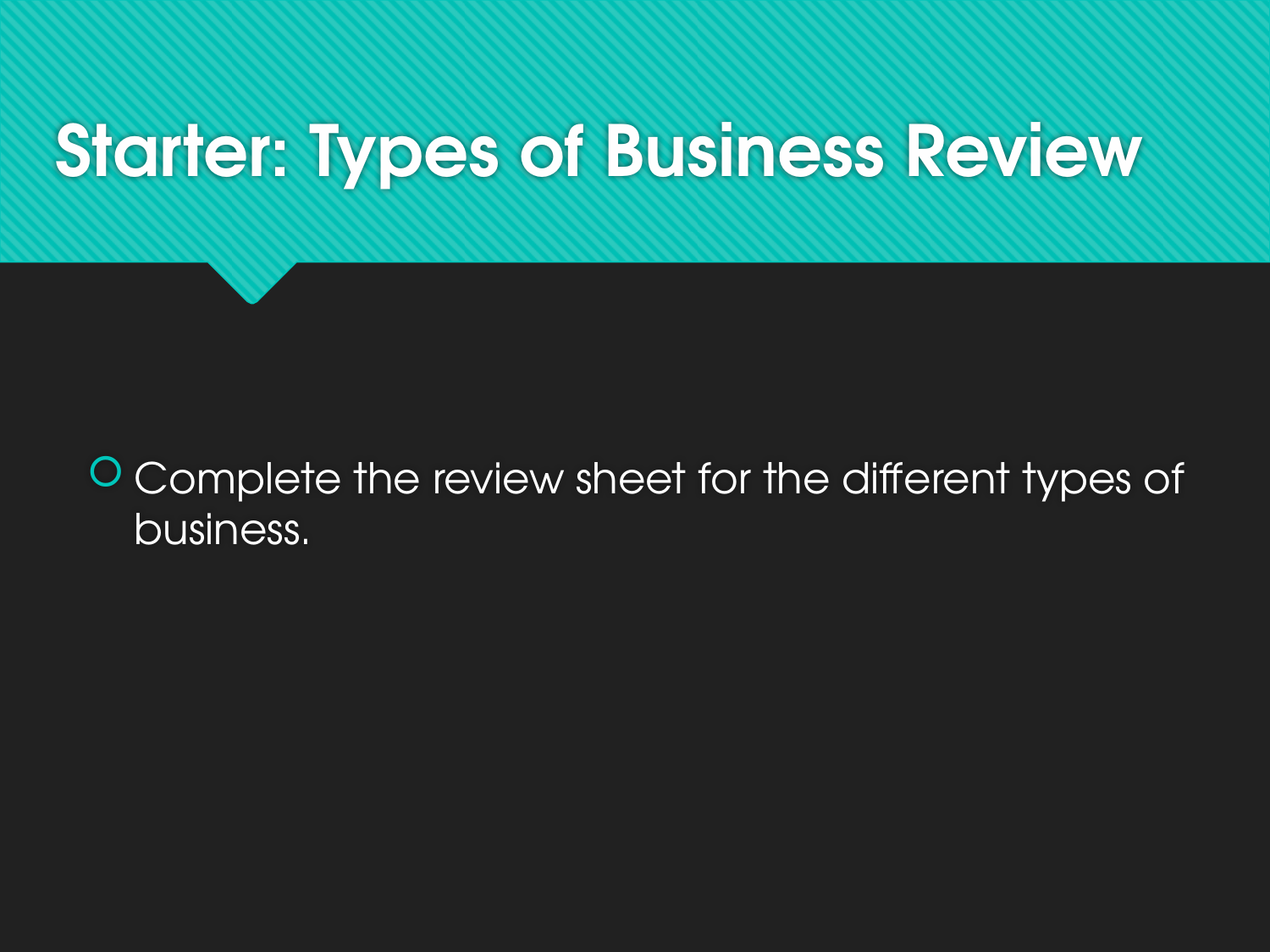

# Starter: Types of Business Review
Complete the review sheet for the different types of business.